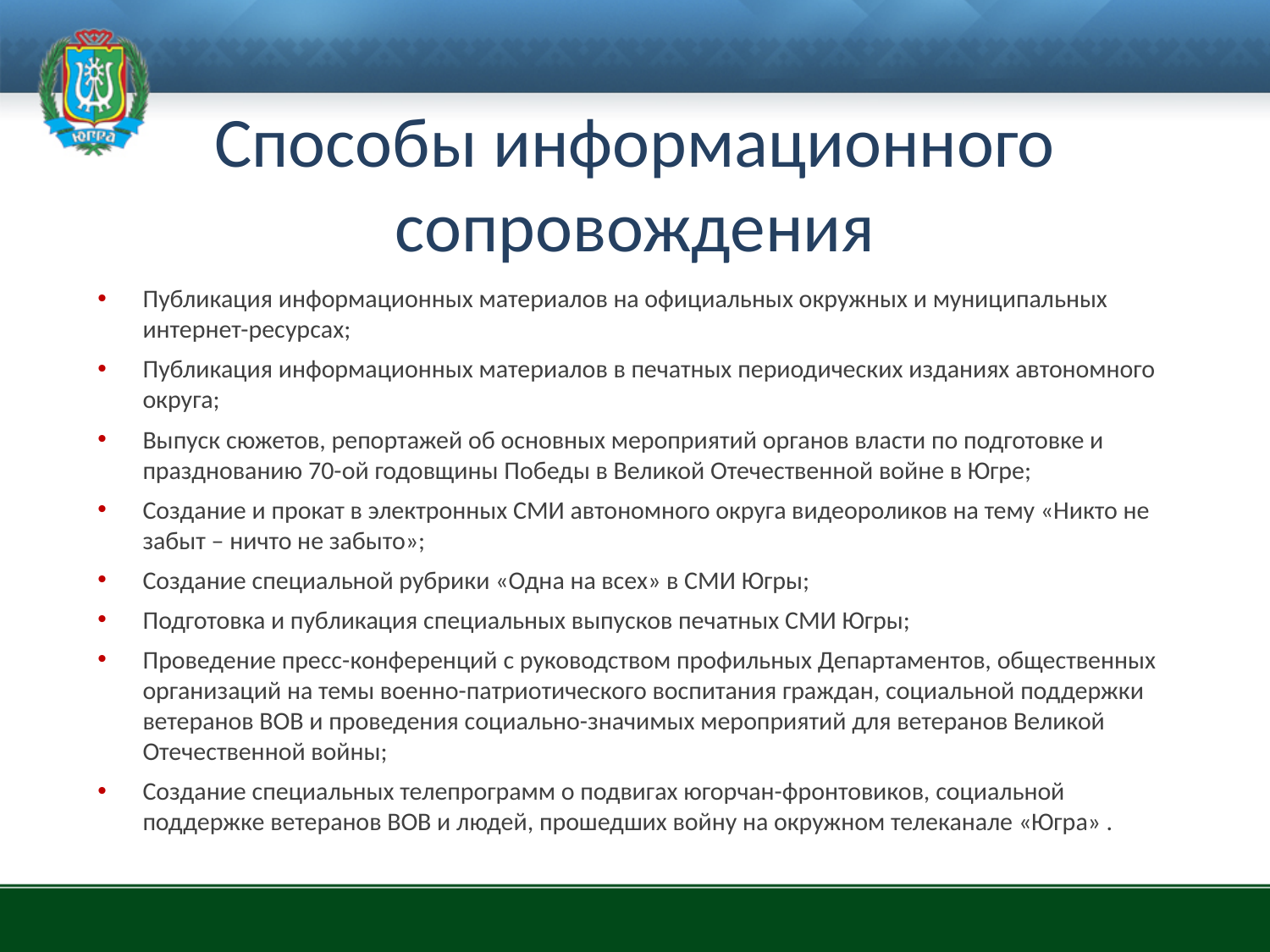

# Способы информационного сопровождения
Публикация информационных материалов на официальных окружных и муниципальных интернет-ресурсах;
Публикация информационных материалов в печатных периодических изданиях автономного округа;
Выпуск сюжетов, репортажей об основных мероприятий органов власти по подготовке и празднованию 70-ой годовщины Победы в Великой Отечественной войне в Югре;
Создание и прокат в электронных СМИ автономного округа видеороликов на тему «Никто не забыт – ничто не забыто»;
Создание специальной рубрики «Одна на всех» в СМИ Югры;
Подготовка и публикация специальных выпусков печатных СМИ Югры;
Проведение пресс-конференций с руководством профильных Департаментов, общественных организаций на темы военно-патриотического воспитания граждан, социальной поддержки ветеранов ВОВ и проведения социально-значимых мероприятий для ветеранов Великой Отечественной войны;
Создание специальных телепрограмм о подвигах югорчан-фронтовиков, социальной поддержке ветеранов ВОВ и людей, прошедших войну на окружном телеканале «Югра» .